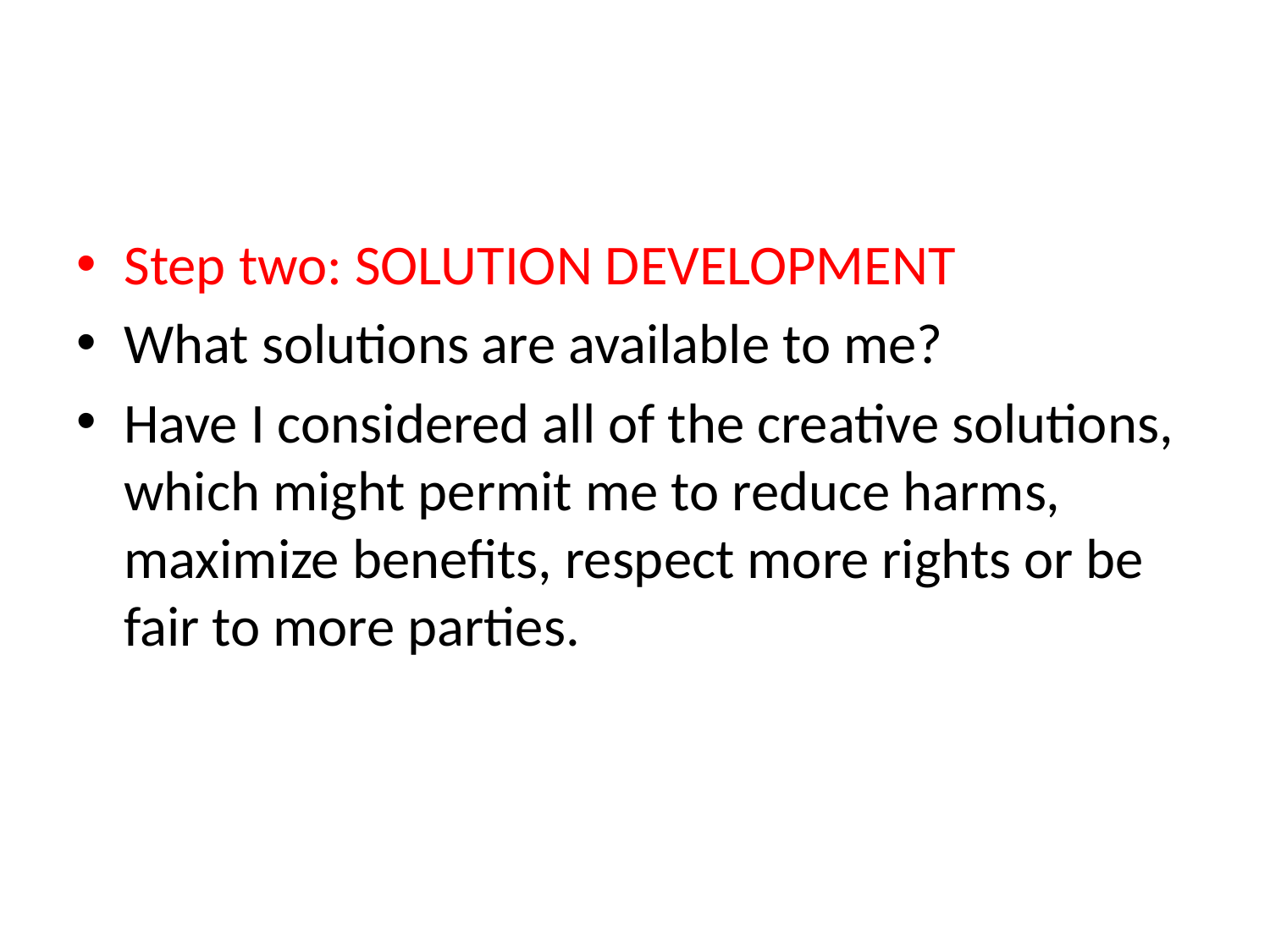

#
Step two: SOLUTION DEVELOPMENT
What solutions are available to me?
Have I considered all of the creative solutions, which might permit me to reduce harms, maximize benefits, respect more rights or be fair to more parties.